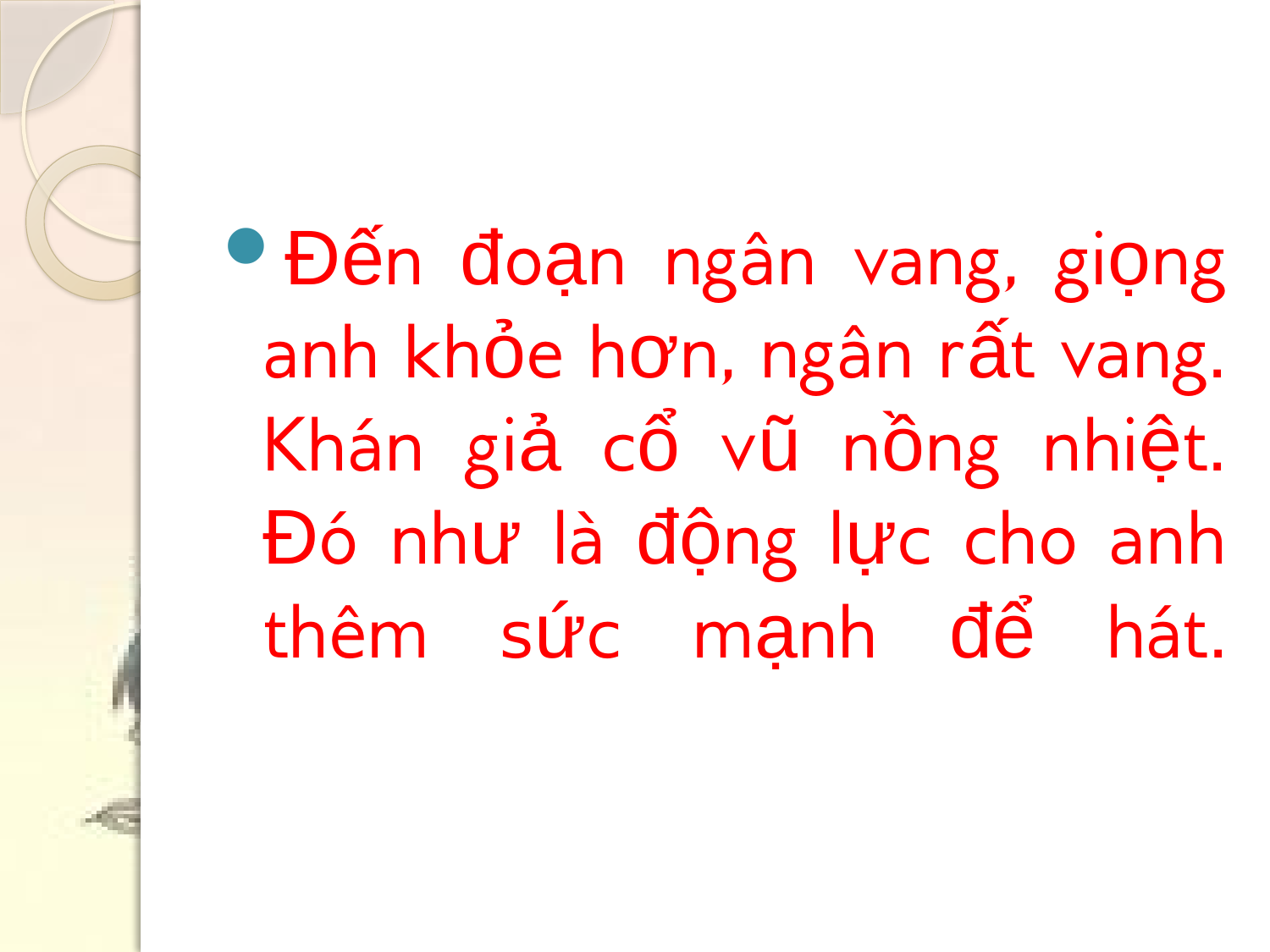

#
Đến đoạn ngân vang, giọng anh khỏe hơn, ngân rất vang. Khán giả cổ vũ nồng nhiệt. Đó như là động lực cho anh thêm sức mạnh để hát.